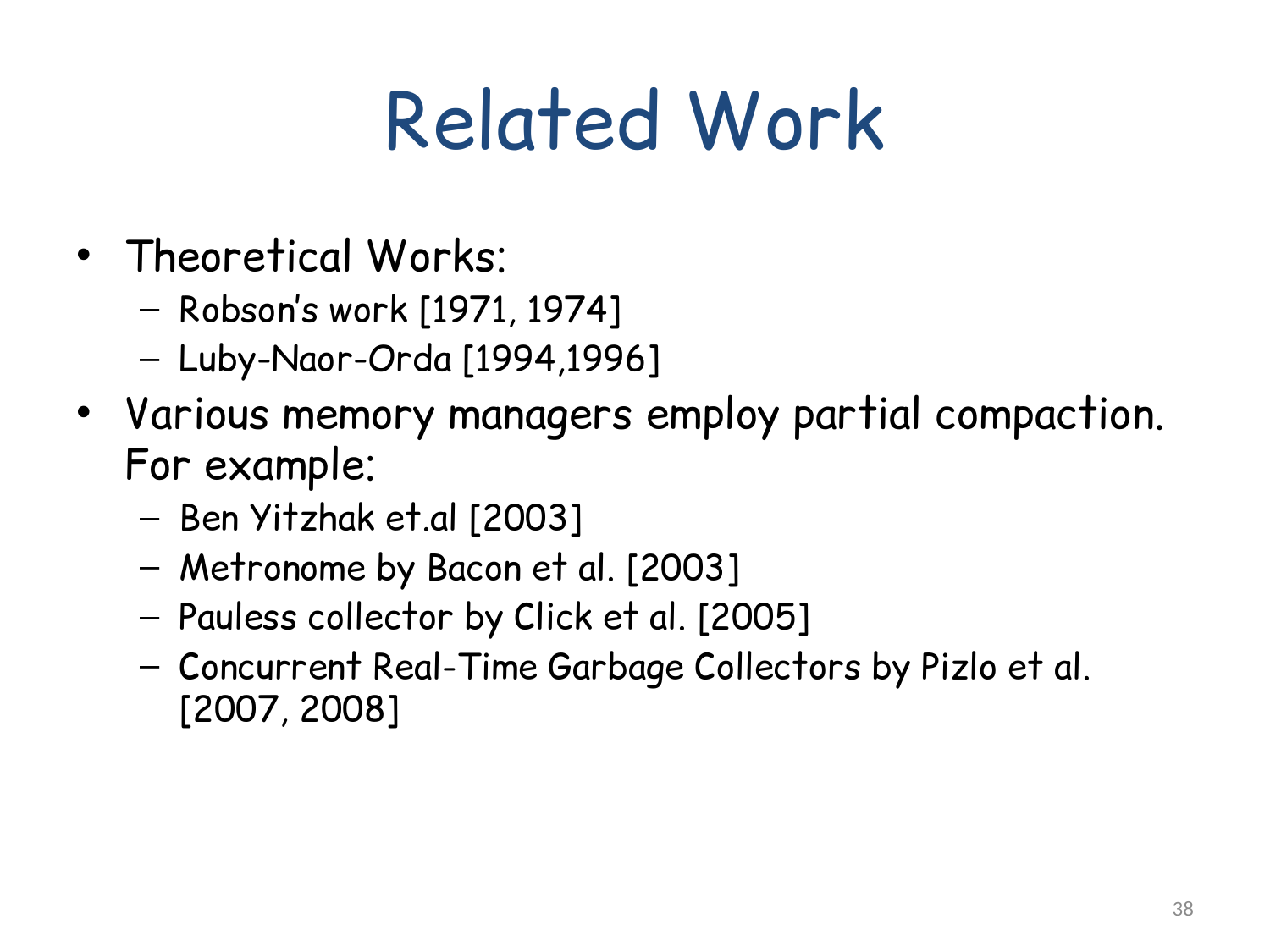

# Related Work
Theoretical Works:
Robson’s work [1971, 1974]
Luby-Naor-Orda [1994,1996]
Various memory managers employ partial compaction. For example:
Ben Yitzhak et.al [2003]
Metronome by Bacon et al. [2003]
Pauless collector by Click et al. [2005]
Concurrent Real-Time Garbage Collectors by Pizlo et al. [2007, 2008]
38